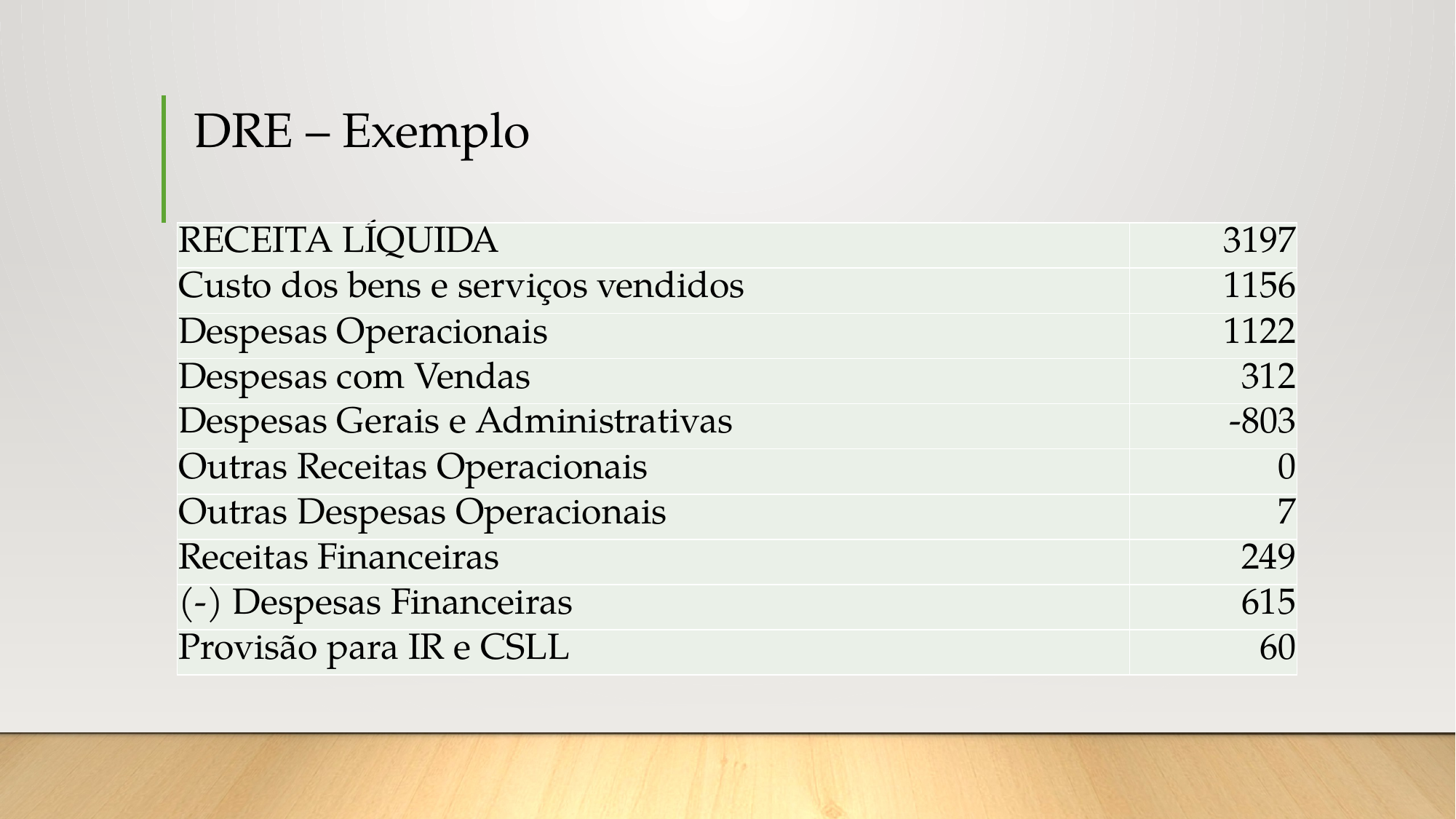

# DRE – Exemplo
| RECEITA LÍQUIDA | 3197 |
| --- | --- |
| Custo dos bens e serviços vendidos | 1156 |
| Despesas Operacionais | 1122 |
| Despesas com Vendas | 312 |
| Despesas Gerais e Administrativas | -803 |
| Outras Receitas Operacionais | 0 |
| Outras Despesas Operacionais | 7 |
| Receitas Financeiras | 249 |
| (-) Despesas Financeiras | 615 |
| Provisão para IR e CSLL | 60 |